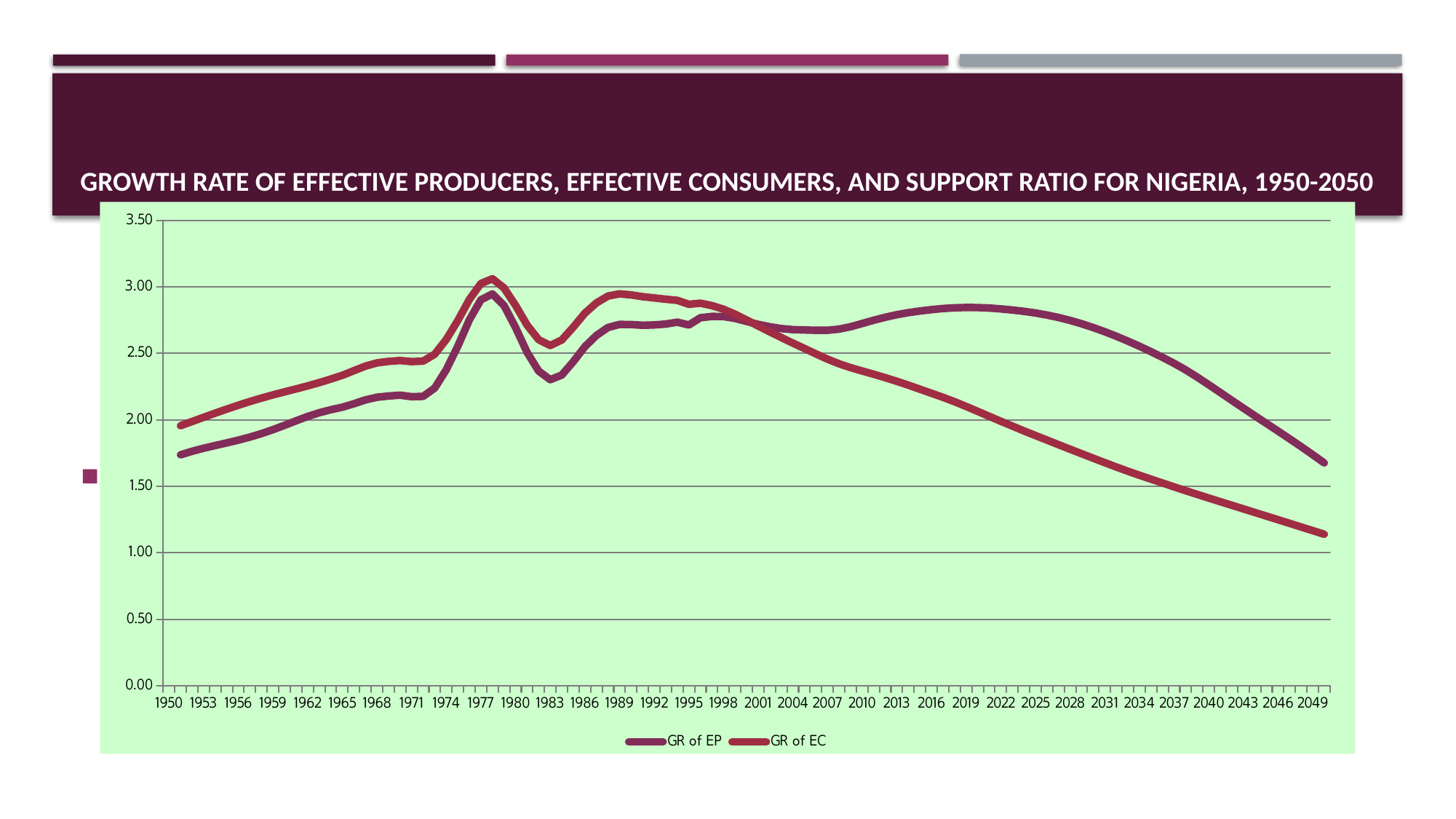

# Growth Rate of Effective Producers, Effective Consumers, and Support Ratio for Nigeria, 1950-2050

### Chart

| Category | GR of EP | GR of EC |
|---|---|---|
| 1950 | None | None |
| 1951 | 1.736658500085941 | 1.955528768072452 |
| 1952 | 1.763243536988433 | 1.986904170384778 |
| 1953 | 1.785879726008295 | 2.018461360645036 |
| 1954 | 1.806342938357188 | 2.049697174915976 |
| 1955 | 1.826130683634068 | 2.080154244151622 |
| 1956 | 1.846834012884581 | 2.109422059610185 |
| 1957 | 1.869774858972091 | 2.13713262501417 |
| 1958 | 1.895865977993392 | 2.16305742859395 |
| 1959 | 1.925614616123944 | 2.187154726498734 |
| 1960 | 1.958309378666668 | 2.209840226103184 |
| 1961 | 1.992171632560428 | 2.231942827562877 |
| 1962 | 2.024598687513175 | 2.254649127455222 |
| 1963 | 2.052790043162563 | 2.279106909454797 |
| 1964 | 2.075408969240419 | 2.305910401582819 |
| 1965 | 2.09455403744597 | 2.33422490748462 |
| 1966 | 2.120318796587712 | 2.368720861234951 |
| 1967 | 2.149322434412006 | 2.403344952915618 |
| 1968 | 2.169551328361158 | 2.427767048276894 |
| 1969 | 2.178665925957794 | 2.439129127087673 |
| 1970 | 2.18487626258834 | 2.445385271209433 |
| 1971 | 2.173542915212327 | 2.43726883886228 |
| 1972 | 2.175752688967085 | 2.440873008548788 |
| 1973 | 2.238349045312443 | 2.492569668264092 |
| 1974 | 2.376257513898944 | 2.603973068106461 |
| 1975 | 2.553438030269074 | 2.746010527397693 |
| 1976 | 2.751294374450016 | 2.904314484110961 |
| 1977 | 2.901972951436548 | 3.024803261933837 |
| 1978 | 2.946333734125474 | 3.06022423243084 |
| 1979 | 2.859525607161194 | 2.991228812072012 |
| 1980 | 2.693735592557991 | 2.860257780379488 |
| 1981 | 2.506477732835961 | 2.711541314215975 |
| 1982 | 2.366332273573407 | 2.602140214015916 |
| 1983 | 2.301502575830928 | 2.558423150651842 |
| 1984 | 2.336570614628646 | 2.600368471369971 |
| 1985 | 2.437110582225787 | 2.696854746629051 |
| 1986 | 2.5495859856718 | 2.801174479164547 |
| 1987 | 2.6342736061471 | 2.878463318248011 |
| 1988 | 2.693669629925191 | 2.930165139626934 |
| 1989 | 2.716939150758197 | 2.946844450836374 |
| 1990 | 2.715877419900956 | 2.939129197181414 |
| 1991 | 2.710353184564548 | 2.92544153134378 |
| 1992 | 2.712992995982768 | 2.91613266610824 |
| 1993 | 2.719885707696082 | 2.906282981942237 |
| 1994 | 2.733699225999126 | 2.897871752780595 |
| 1995 | 2.712904432043834 | 2.868346245295124 |
| 1996 | 2.766915102481865 | 2.876566380387364 |
| 1997 | 2.777099859705977 | 2.858147320498987 |
| 1998 | 2.776189492482171 | 2.831000111450857 |
| 1999 | 2.761969624126967 | 2.794026955221674 |
| 2000 | 2.739680205822964 | 2.750475517226645 |
| 2001 | 2.717124870886282 | 2.705398366878411 |
| 2002 | 2.699390784059408 | 2.661639282848732 |
| 2003 | 2.685830019811781 | 2.618389426455058 |
| 2004 | 2.677979367403387 | 2.576534496539669 |
| 2005 | 2.675203474214502 | 2.536217957000014 |
| 2006 | 2.672973581567266 | 2.49549126280982 |
| 2007 | 2.673103085647425 | 2.455922881820502 |
| 2008 | 2.681559052887626 | 2.421125341249647 |
| 2009 | 2.699581687238251 | 2.392107107724036 |
| 2010 | 2.723591476309453 | 2.366863155968127 |
| 2011 | 2.748433223780232 | 2.342324135943678 |
| 2012 | 2.770539590615506 | 2.316406371631603 |
| 2013 | 2.789988573733088 | 2.28932053499717 |
| 2014 | 2.805611594692334 | 2.26041261995764 |
| 2015 | 2.817812926463479 | 2.229977878005157 |
| 2016 | 2.827996699184661 | 2.19951063401354 |
| 2017 | 2.836406922910814 | 2.168693661118807 |
| 2018 | 2.841879847189171 | 2.135771471297454 |
| 2019 | 2.844279550350227 | 2.10037768941441 |
| 2020 | 2.843704012184438 | 2.063327840372064 |
| 2021 | 2.840028954714894 | 2.025840771228648 |
| 2022 | 2.833707395410986 | 1.988831098571242 |
| 2023 | 2.825356920335983 | 1.952365865811775 |
| 2024 | 2.815199156600665 | 1.916763520704472 |
| 2025 | 2.802782528813257 | 1.881863855737987 |
| 2026 | 2.7874982698328 | 1.847312455823852 |
| 2027 | 2.768889432213972 | 1.812887636025502 |
| 2028 | 2.74699621388215 | 1.778691182746803 |
| 2029 | 2.72172297596458 | 1.744703358552145 |
| 2030 | 2.693291914042878 | 1.711058728015377 |
| 2031 | 2.66193015942927 | 1.677789021991952 |
| 2032 | 2.62795973878375 | 1.64517816304437 |
| 2033 | 2.591585186083583 | 1.613527202308027 |
| 2034 | 2.552963203181996 | 1.582983714568275 |
| 2035 | 2.511970251687635 | 1.55333866676225 |
| 2036 | 2.469358688854982 | 1.52414463871522 |
| 2037 | 2.424171039214871 | 1.495238227424236 |
| 2038 | 2.374817578930163 | 1.466812764934792 |
| 2039 | 2.320856820581017 | 1.438838377571509 |
| 2040 | 2.263608862643555 | 1.411219513052822 |
| 2041 | 2.204801695239567 | 1.383845580595635 |
| 2042 | 2.14577952729762 | 1.35662647779132 |
| 2043 | 2.087293222840125 | 1.329483477363802 |
| 2044 | 2.029519312138418 | 1.302372094642235 |
| 2045 | 1.97214093042266 | 1.275257776555743 |
| 2046 | 1.914733063846598 | 1.248123583941784 |
| 2047 | 1.856802650775152 | 1.220943686856877 |
| 2048 | 1.797874378537145 | 1.193707743616134 |
| 2049 | 1.737529496662226 | 1.16639160496635 |
| 2050 | 1.675387325677138 | 1.13898062594922 |
.